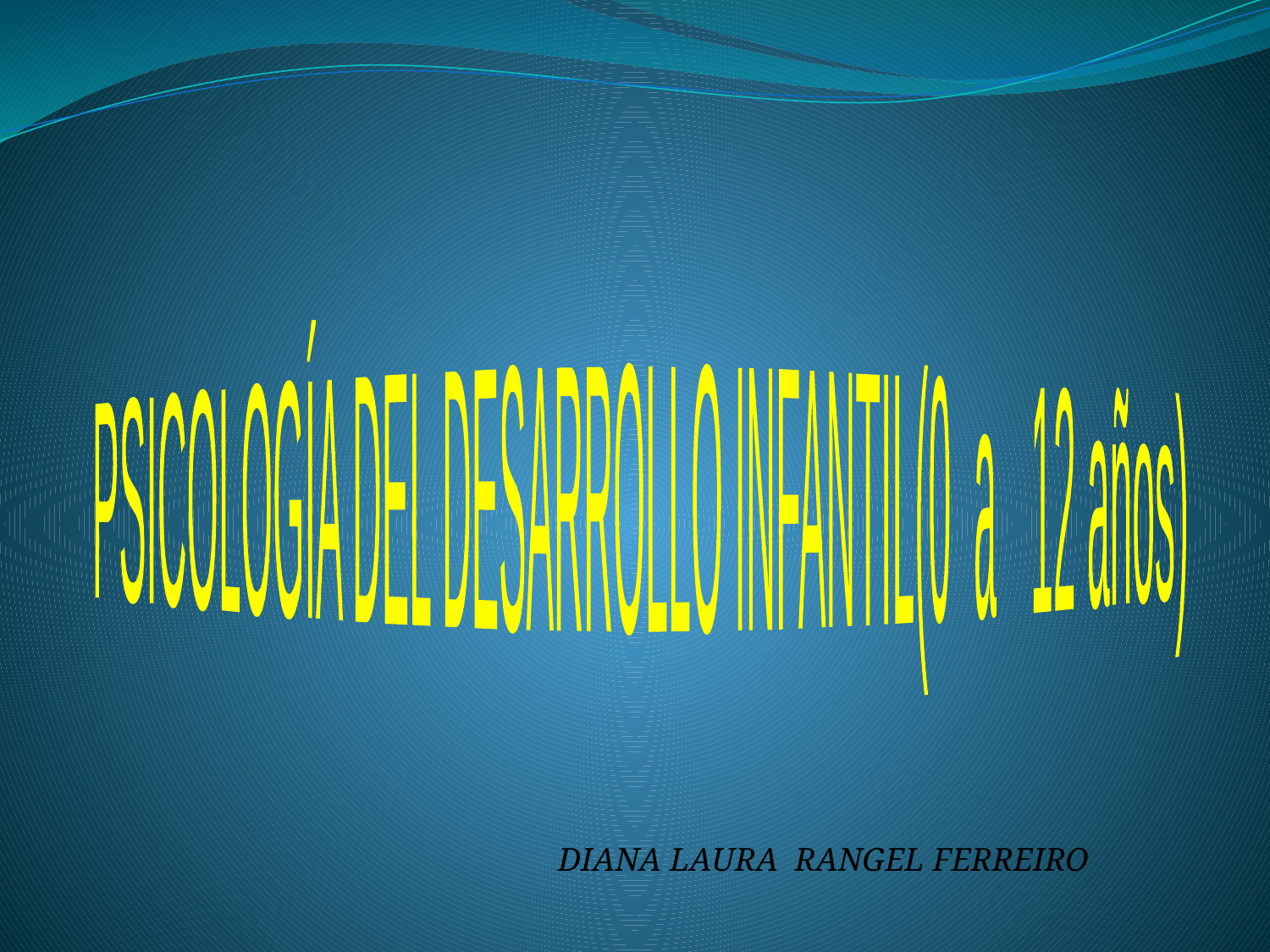

PSICOLOGÍA DEL DESARROLLO INFANTIL
(0  a   12 años)
DIANA LAURA  RANGEL FERREIRO